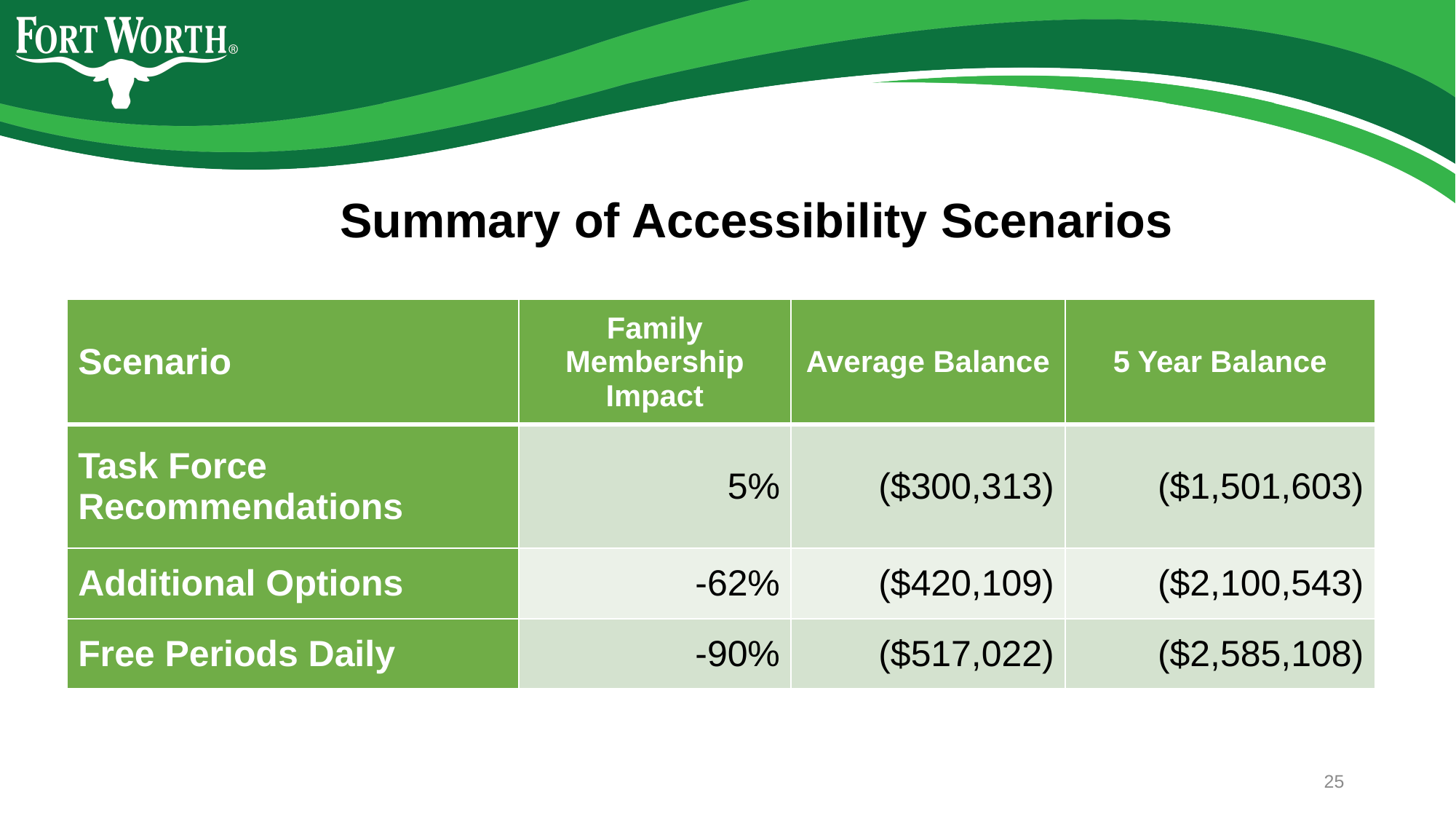

Summary of Accessibility Scenarios
| Scenario | Family Membership Impact | Average Balance | 5 Year Balance |
| --- | --- | --- | --- |
| Task Force Recommendations | 5% | ($300,313) | ($1,501,603) |
| Additional Options | -62% | ($420,109) | ($2,100,543) |
| Free Periods Daily | -90% | ($517,022) | ($2,585,108) |
25